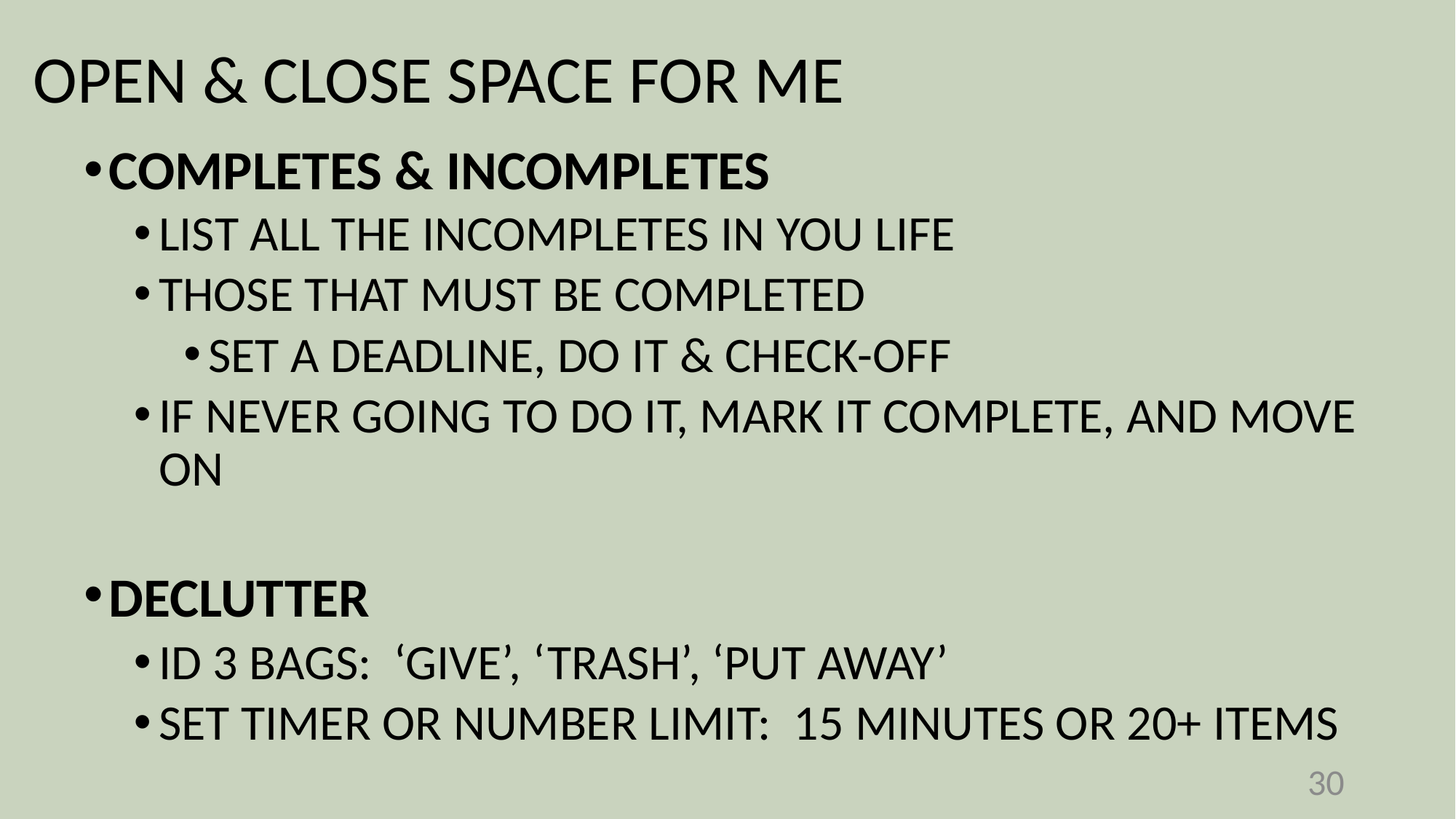

# OPEN & CLOSE SPACE FOR ME
COMPLETES & INCOMPLETES
LIST all the Incompletes in you life
Those that must be completed
Set a deadline, do it & Check-off
If never going to do it, mark it complete, and move on
DECLUTTER
ID 3 bags:  ‘give’, ‘trash’, ‘put away’
Set timer or number limit:  15 minutes or 20+ items

30